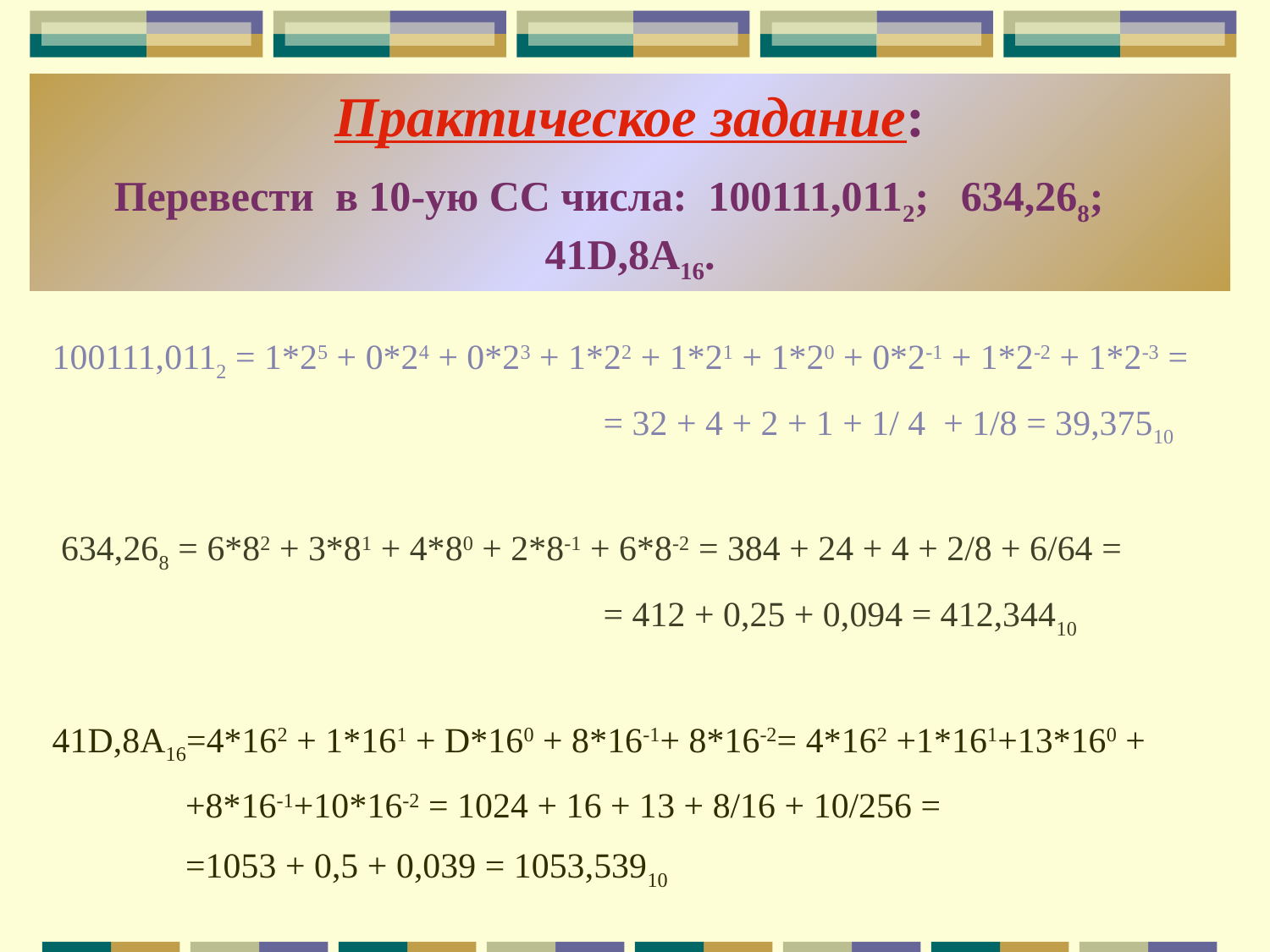

Практическое задание:
Перевести  в 10-ую СС числа:  100111,0112;   634,268;     41D,8А16.
100111,0112 = 1*25 + 0*24 + 0*23 + 1*22 + 1*21 + 1*20 + 0*2-1 + 1*2-2 + 1*2-3 =
                                                              = 32 + 4 + 2 + 1 + 1/ 4  + 1/8 = 39,37510

 634,268 = 6*82 + 3*81 + 4*80 + 2*8-1 + 6*8-2 = 384 + 24 + 4 + 2/8 + 6/64 =
                                                              = 412 + 0,25 + 0,094 = 412,34410

41D,8А16=4*162 + 1*161 + D*160 + 8*16-1+ 8*16-2= 4*162 +1*161+13*160 +
               +8*16-1+10*16-2 = 1024 + 16 + 13 + 8/16 + 10/256 =
               =1053 + 0,5 + 0,039 = 1053,53910